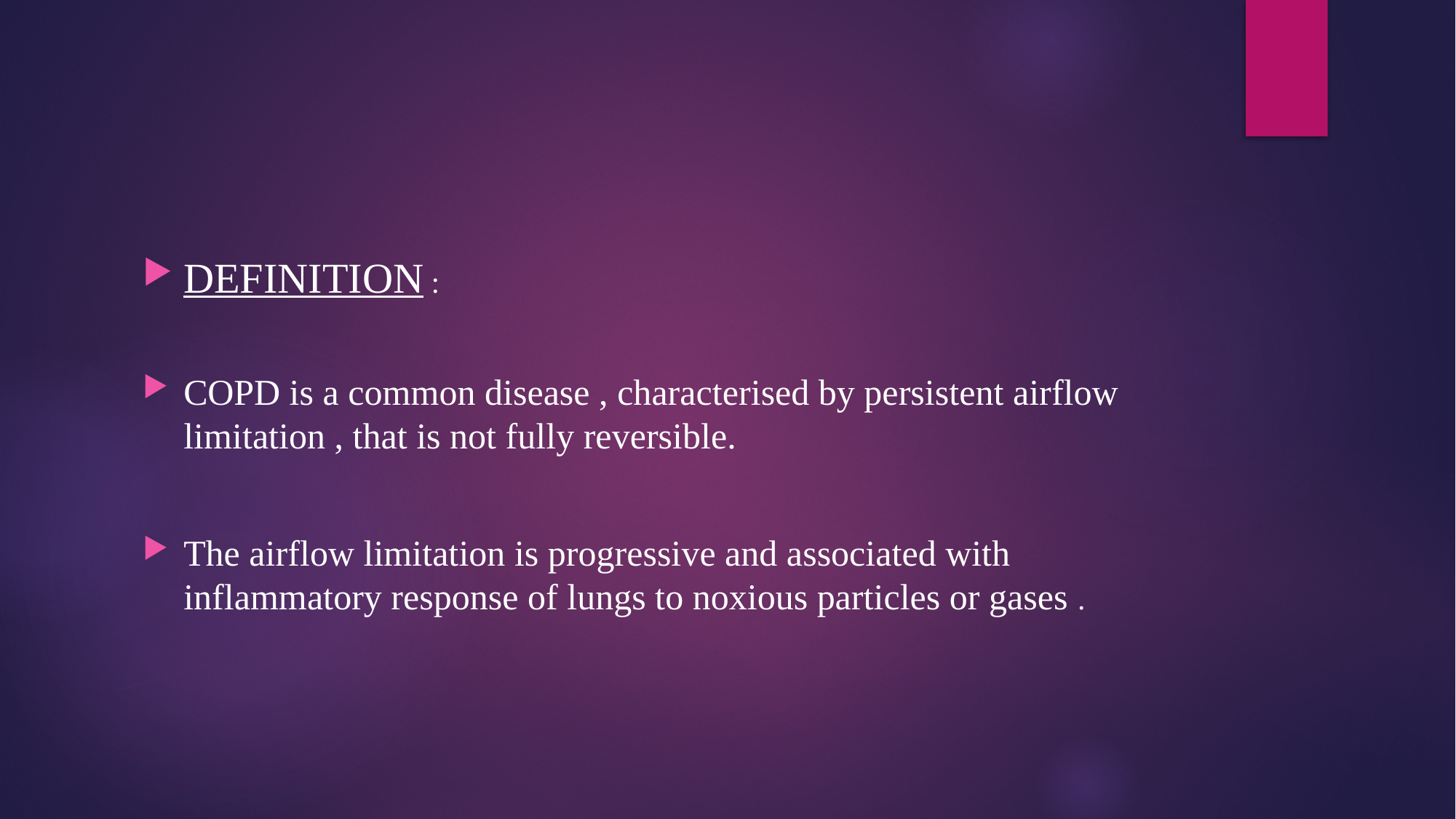

#
DEFINITION :

COPD is a common disease , characterised by persistent airflow limitation , that is not fully reversible.

The airflow limitation is progressive and associated with inflammatory response of lungs to noxious particles or gases .